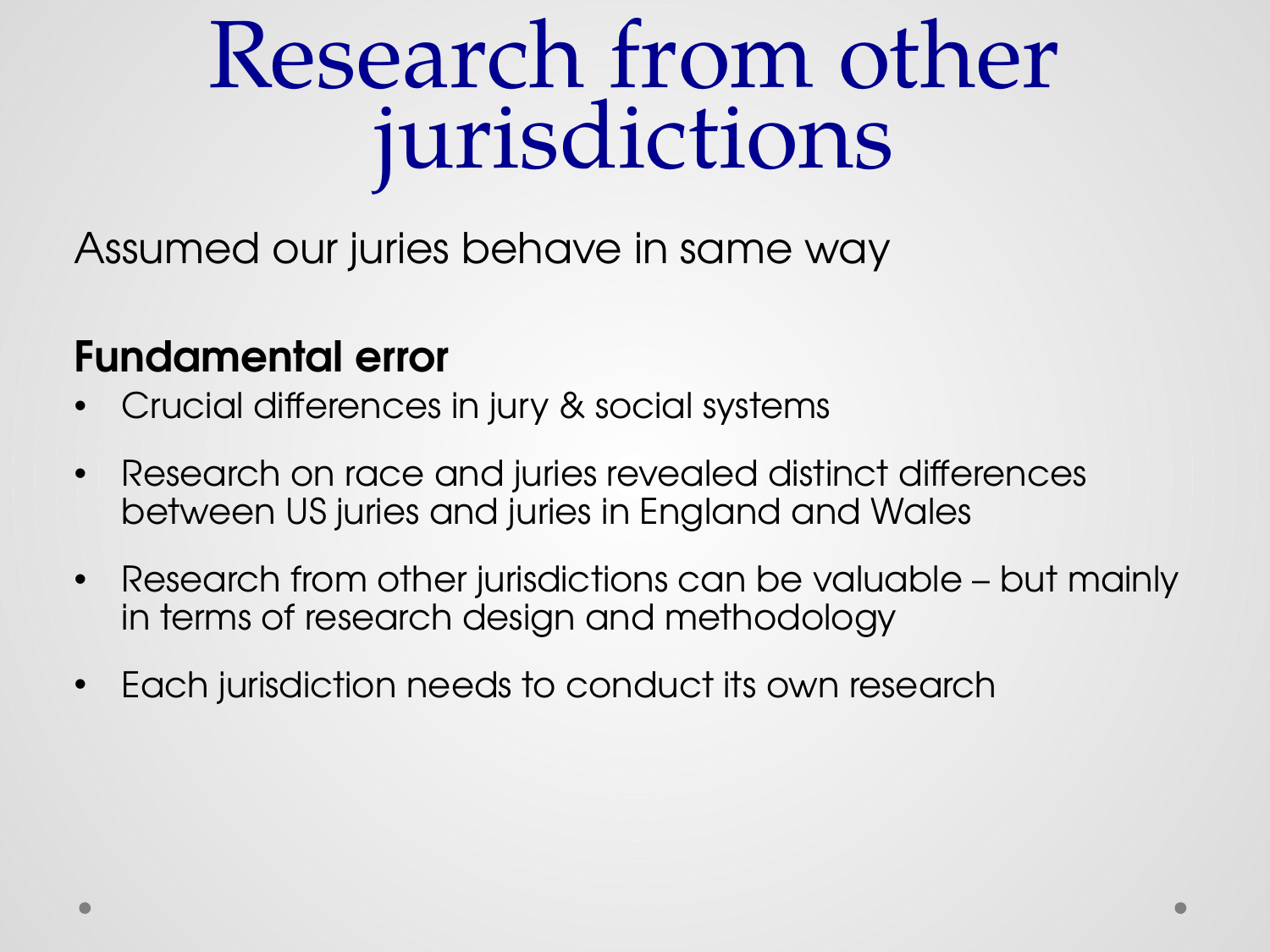

# Research from other jurisdictions
Assumed our juries behave in same way

Fundamental error
Crucial differences in jury & social systems

Research on race and juries revealed distinct differences between US juries and juries in England and Wales

Research from other jurisdictions can be valuable – but mainly in terms of research design and methodology

Each jurisdiction needs to conduct its own research